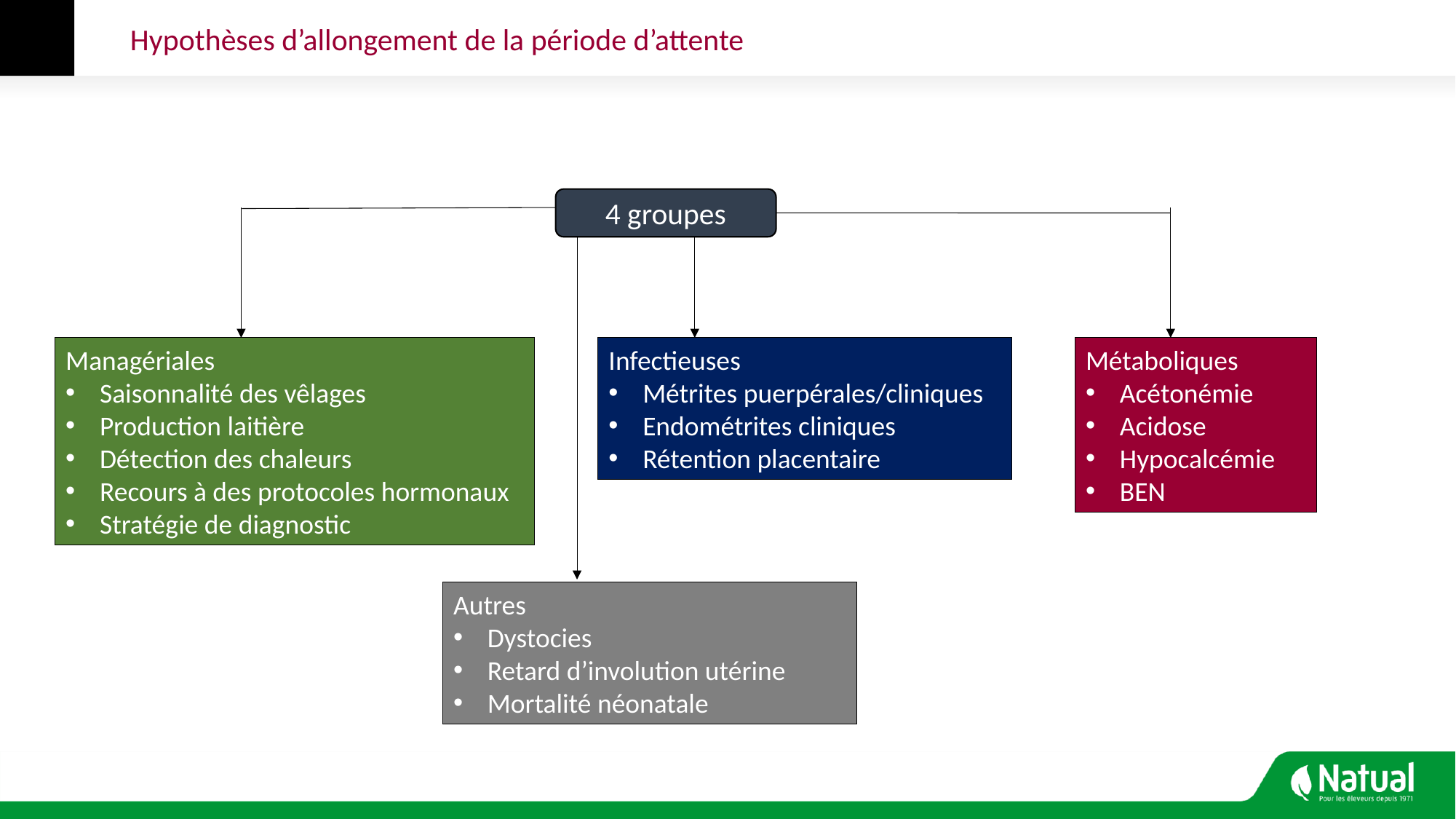

Hypothèses d’allongement de la période d’attente
4 groupes
Managériales
Saisonnalité des vêlages
Production laitière
Détection des chaleurs
Recours à des protocoles hormonaux
Stratégie de diagnostic
Infectieuses
Métrites puerpérales/cliniques
Endométrites cliniques
Rétention placentaire
Métaboliques
Acétonémie
Acidose
Hypocalcémie
BEN
Autres
Dystocies
Retard d’involution utérine
Mortalité néonatale